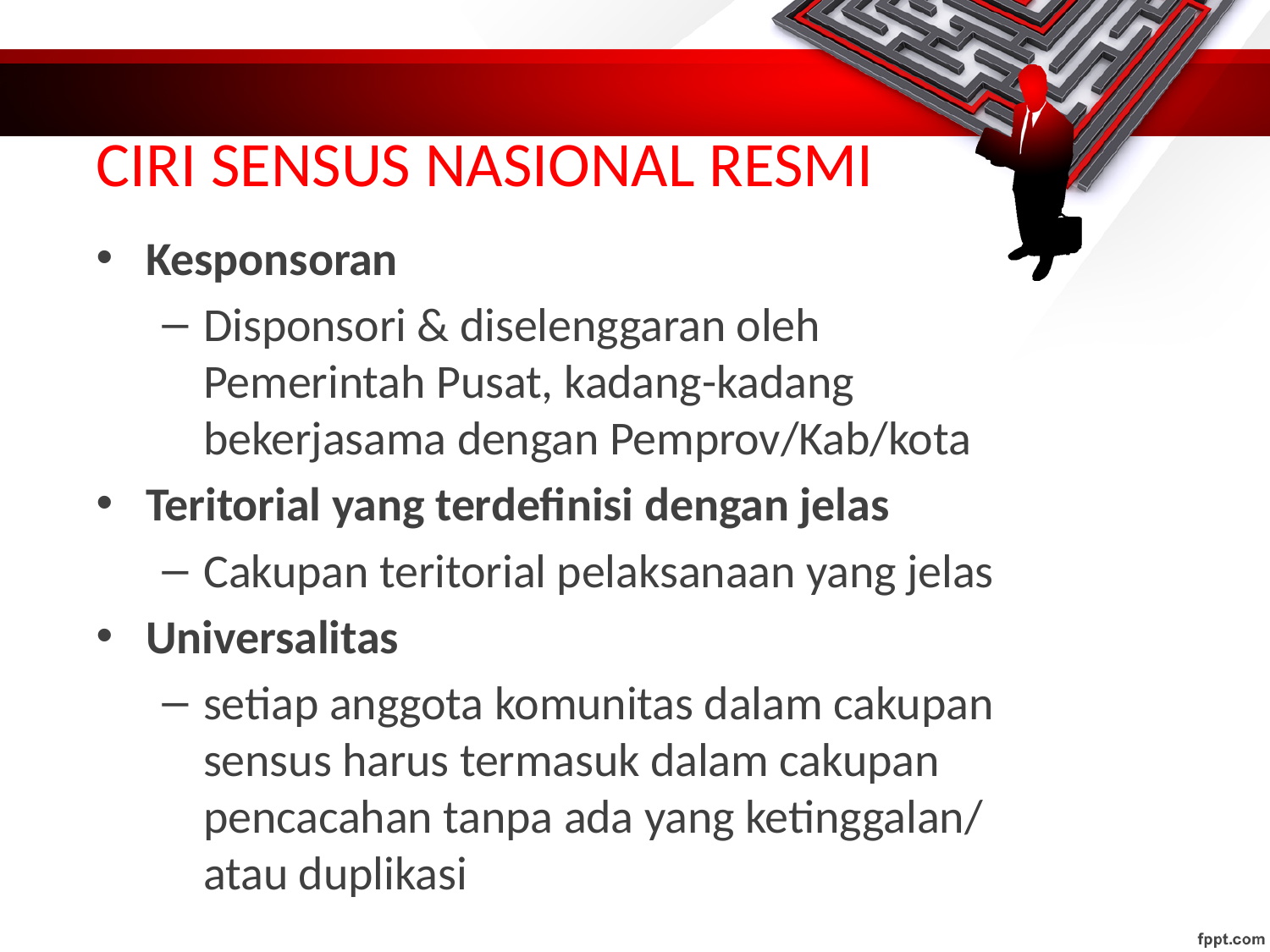

# CIRI SENSUS NASIONAL RESMI
Kesponsoran
Disponsori & diselenggaran oleh  Pemerintah Pusat, kadang-kadang bekerjasama dengan Pemprov/Kab/kota
Teritorial yang terdefinisi dengan jelas
Cakupan teritorial pelaksanaan yang jelas
Universalitas
setiap anggota komunitas dalam cakupan sensus harus termasuk dalam cakupan pencacahan tanpa ada yang ketinggalan/ atau duplikasi